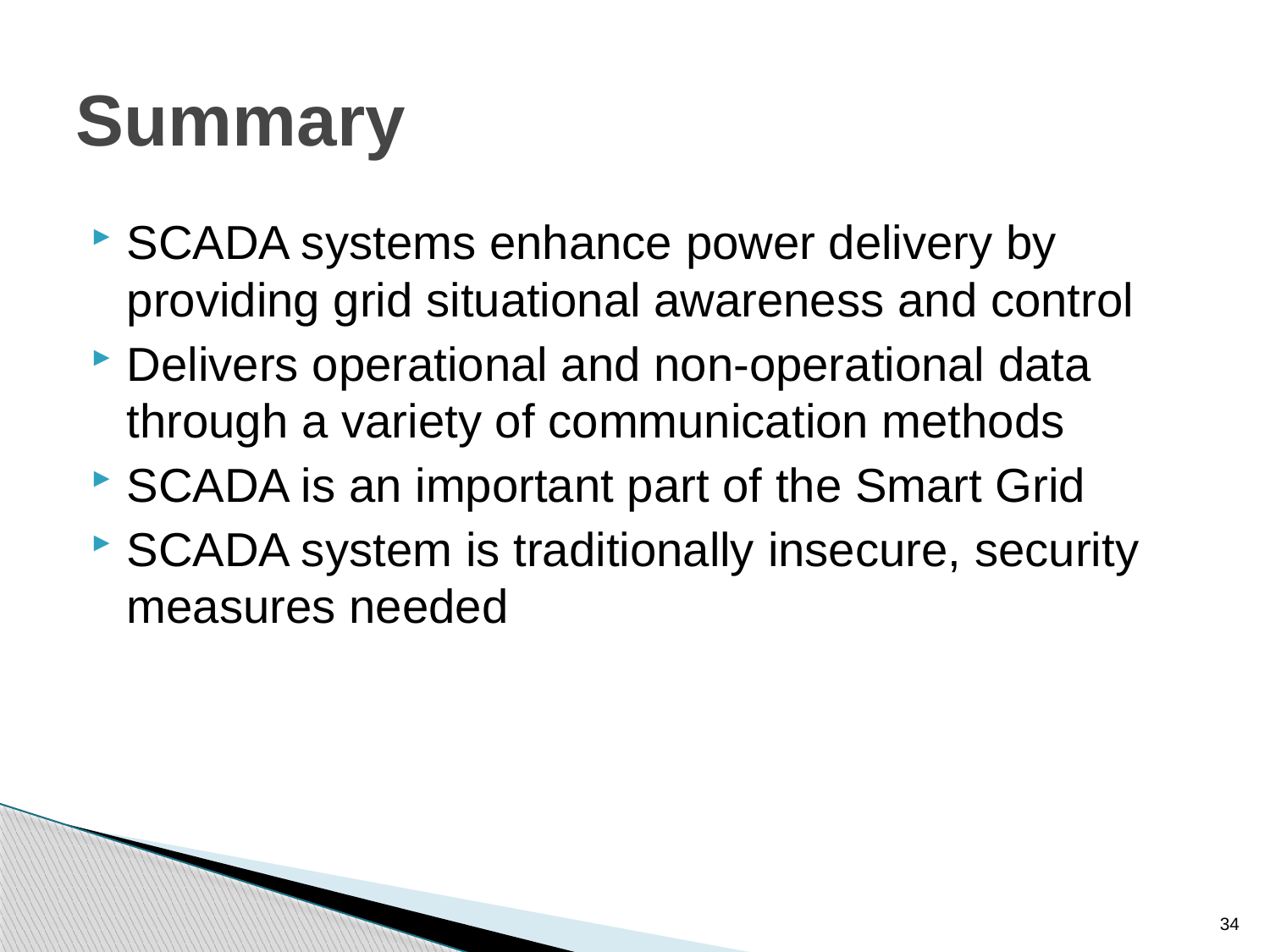

# Summary
SCADA systems enhance power delivery by providing grid situational awareness and control
Delivers operational and non-operational data through a variety of communication methods
SCADA is an important part of the Smart Grid
SCADA system is traditionally insecure, security measures needed

34